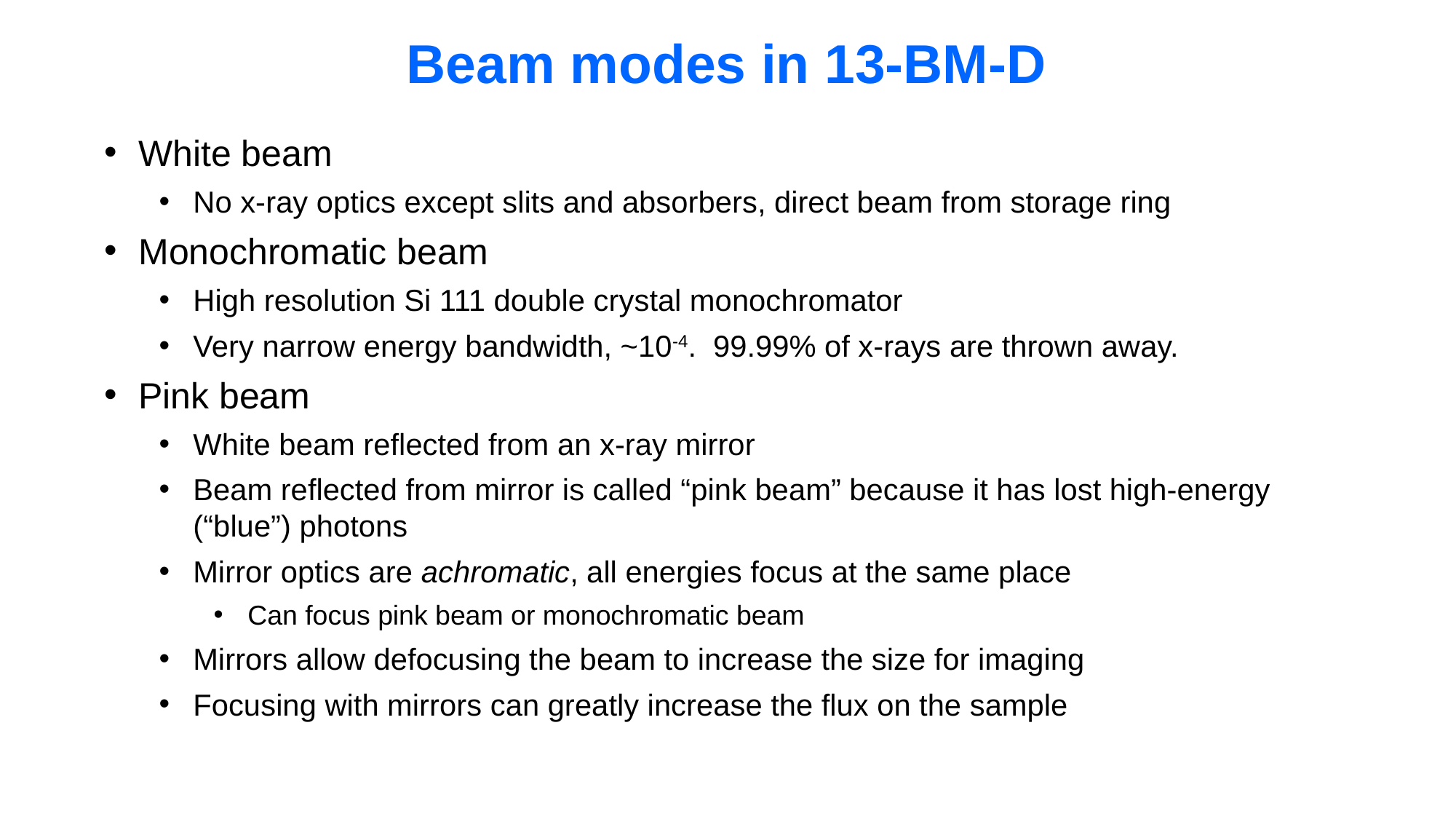

Beam modes in 13-BM-D
White beam
No x-ray optics except slits and absorbers, direct beam from storage ring
Monochromatic beam
High resolution Si 111 double crystal monochromator
Very narrow energy bandwidth, ~10-4.  99.99% of x-rays are thrown away.
Pink beam
White beam reflected from an x-ray mirror
Beam reflected from mirror is called “pink beam” because it has lost high-energy (“blue”) photons
Mirror optics are achromatic, all energies focus at the same place
Can focus pink beam or monochromatic beam
Mirrors allow defocusing the beam to increase the size for imaging
Focusing with mirrors can greatly increase the flux on the sample